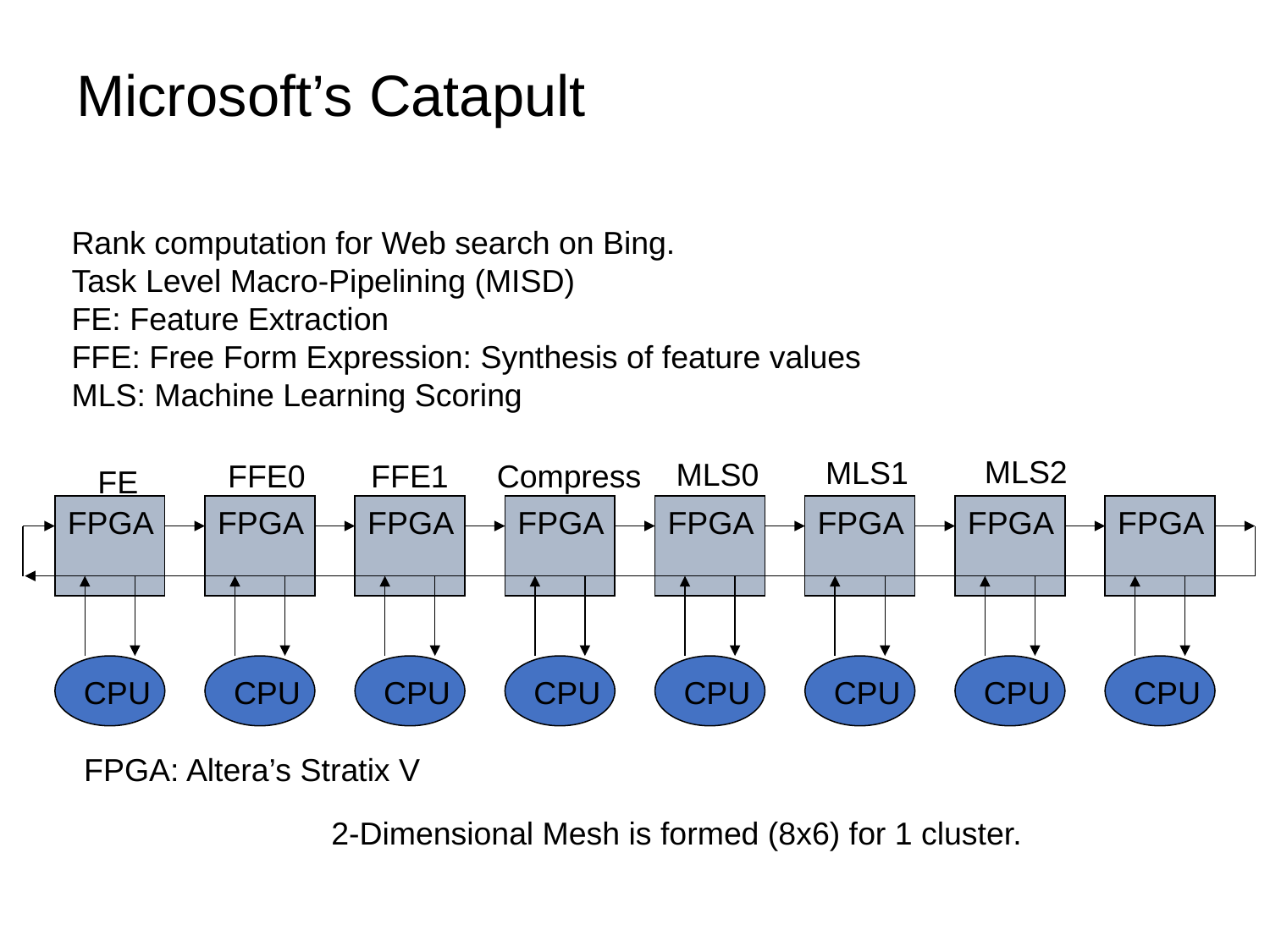

# Microsoft’s Catapult
Rank computation for Web search on Bing.
Task Level Macro-Pipelining (MISD)
FE: Feature Extraction
FFE: Free Form Expression: Synthesis of feature values
MLS: Machine Learning Scoring

MLS2
MLS1
MLS0
FFE0
FFE1
Compress
FE
FPGA
FPGA
FPGA
FPGA
FPGA
FPGA
FPGA
FPGA
CPU
CPU
CPU
CPU
CPU
CPU
CPU
CPU
FPGA: Altera’s Stratix V
2-Dimensional Mesh is formed (8x6) for 1 cluster.